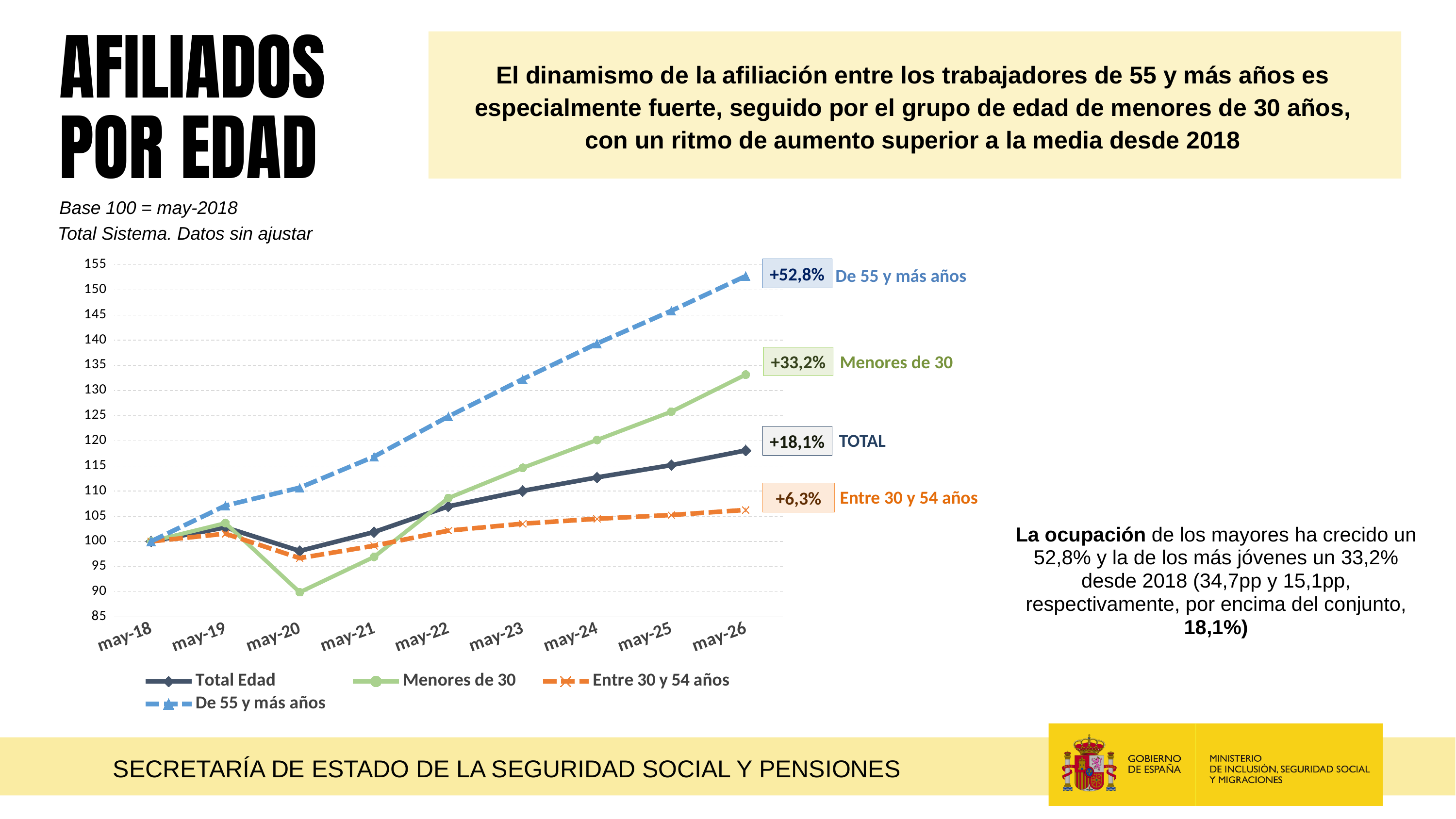

AFILIADOS
POR EDAD
El dinamismo de la afiliación entre los trabajadores de 55 y más años es especialmente fuerte, seguido por el grupo de edad de menores de 30 años, con un ritmo de aumento superior a la media desde 2018

Base 100 = may-2018
Total Sistema. Datos sin ajustar

### Chart

| Category | Total Edad | Menores de 30 | Entre 30 y 54 años | De 55 y más años |
|---|---|---|---|---|
| may-18 | 100.0 | 100.0 | 100.0 | 100.0 |
| may-19 | 102.78311944896481 | 103.62855549080095 | 101.5213381807389 | 107.11202176713972 |
| may-20 | 98.0992530984296 | 89.8825133470661 | 96.66699202656226 | 110.67864421538623 |
| may-21 | 101.85852904240733 | 96.91722065193143 | 99.13374463637953 | 116.8602060867398 |
| may-22 | 106.96277462965091 | 108.61200135318936 | 102.13792808619458 | 124.83888932221964 |
| may-23 | 110.043162832408 | 114.62480417560334 | 103.51668332283872 | 132.26068661155054 |
| may-24 | 112.7202816886853 | 120.17338543517302 | 104.4895261066594 | 139.34226801835845 |
| may-25 | 115.165772402531 | 125.79573169102356 | 105.25013530726379 | 145.85942283614568 |
| may-26 | 118.09155332269945 | 133.15822371513724 | 106.251132995116 | 152.7599370390043 |
+52,8%
De 55 y más años
+33,2%
Menores de 30
TOTAL
+18,1%
Entre 30 y 54 años
+6,3%

La ocupación de los mayores ha crecido un 52,8% y la de los más jóvenes un 33,2% desde 2018 (34,7pp y 15,1pp, respectivamente, por encima del conjunto, 18,1%)

SECRETARÍA DE ESTADO DE LA SEGURIDAD SOCIAL Y PENSIONES